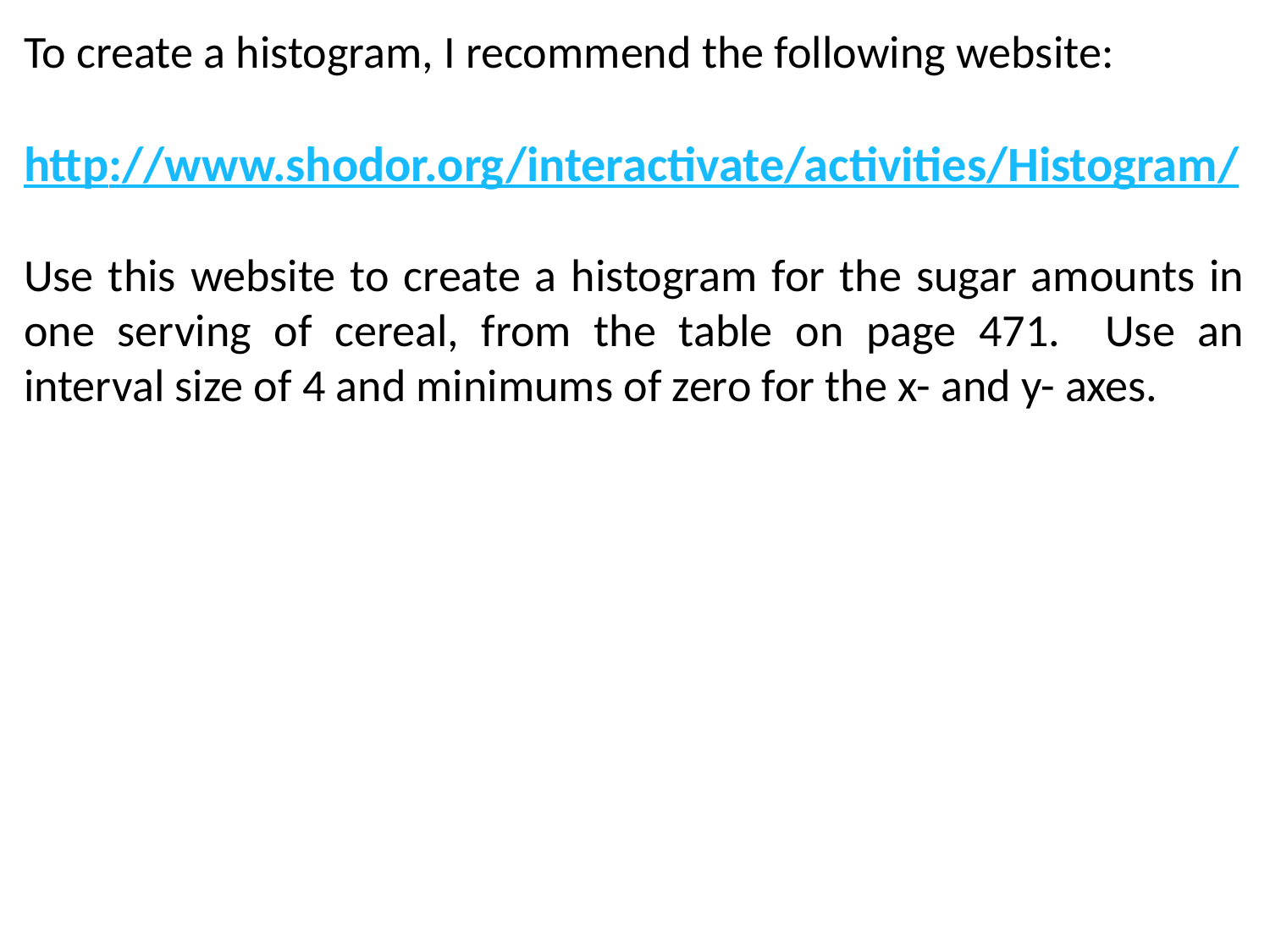

To create a histogram, I recommend the following website:

http://www.shodor.org/interactivate/activities/Histogram/

Use this website to create a histogram for the sugar amounts in one serving of cereal, from the table on page 471.  Use an interval size of 4 and minimums of zero for the x- and y- axes.